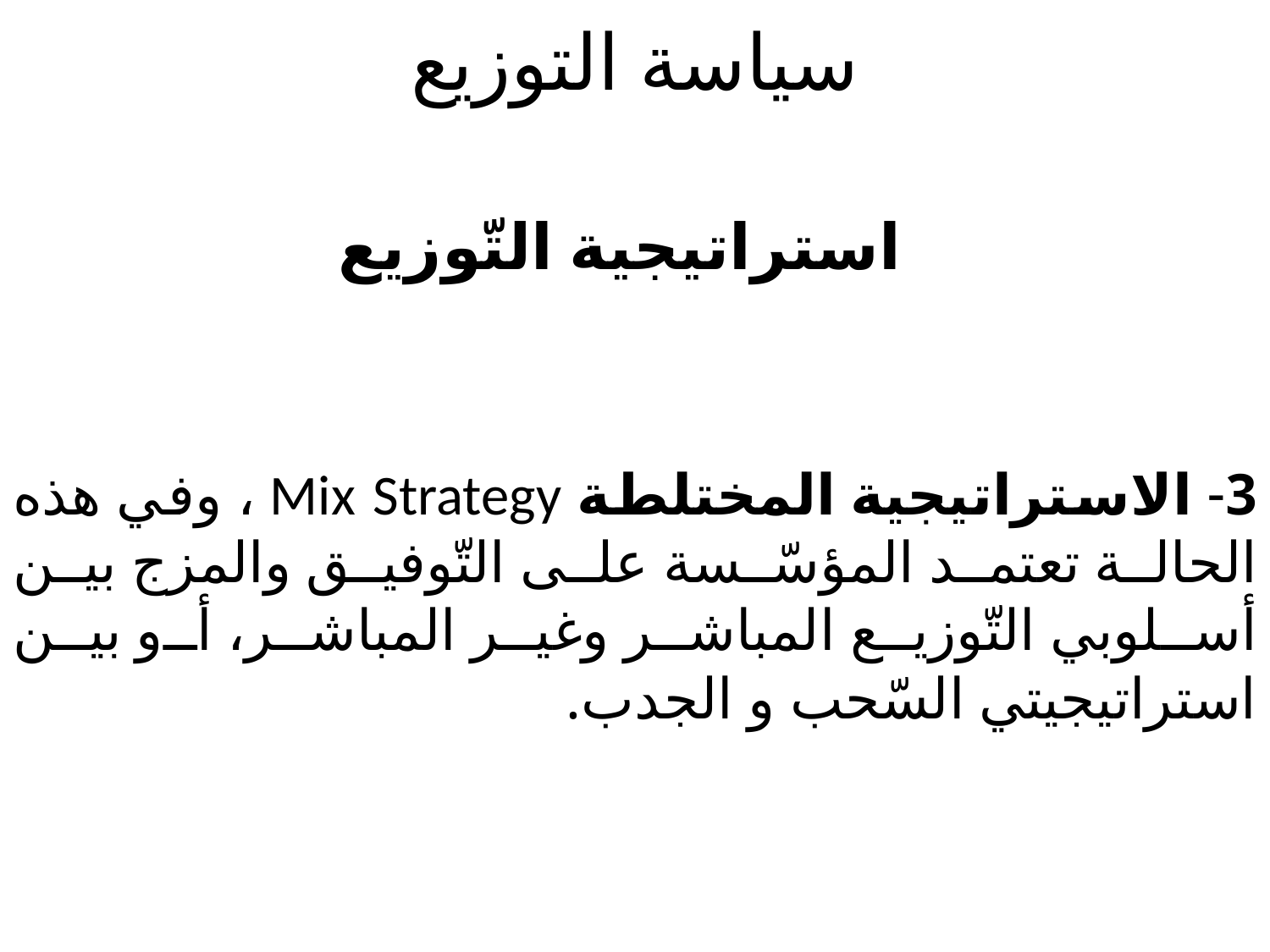

# سياسة التوزيع

  استراتيجية التّوزيع

3- الاستراتيجية المختلطة Mix Strategy ، وفي هذه الحالة تعتمد المؤسّسة على التّوفيق والمزج بين أسلوبي التّوزيع المباشر وغير المباشر، أو بين استراتيجيتي السّحب و الجدب.